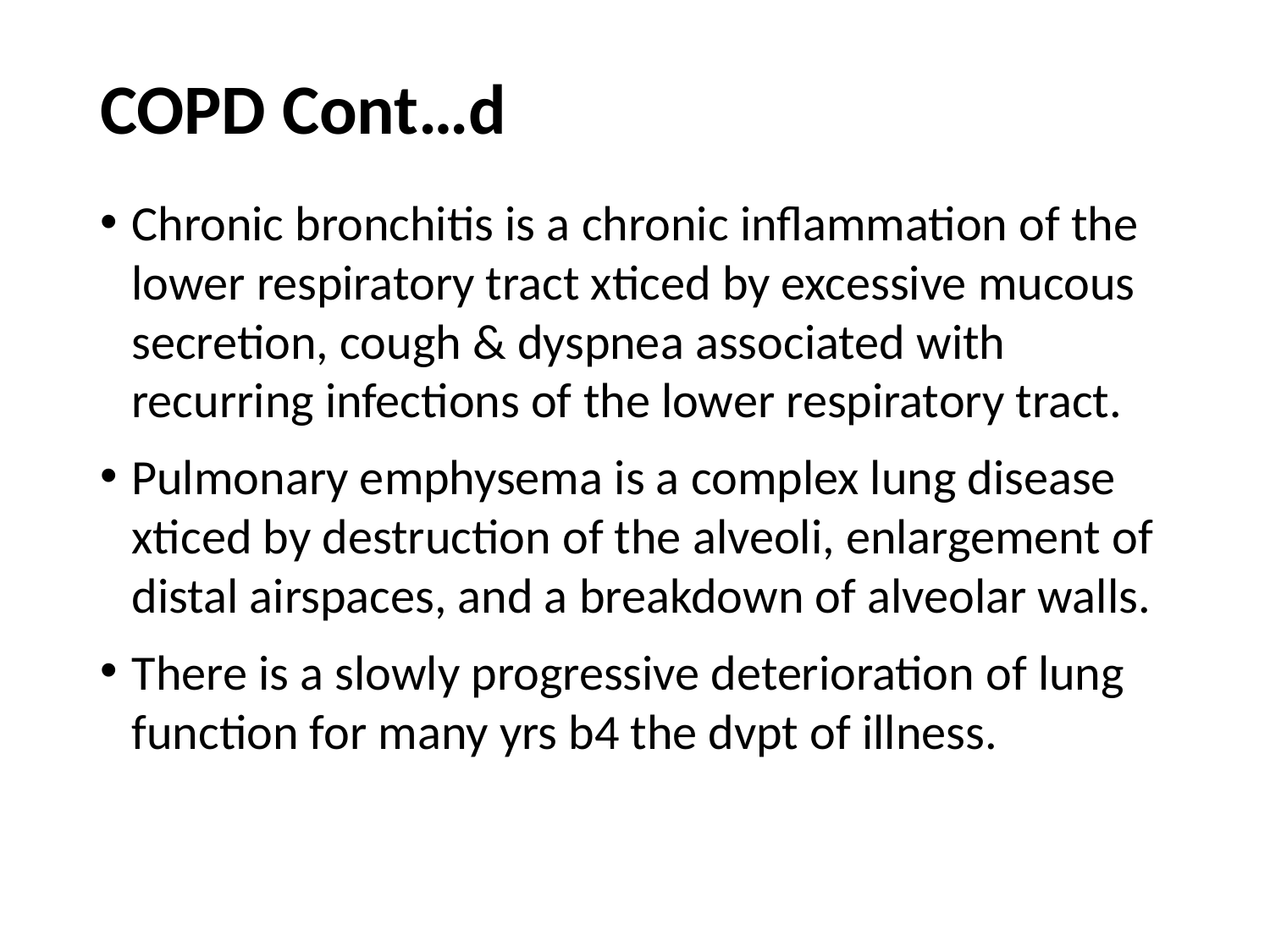

# COPD Cont…d
Chronic bronchitis is a chronic inflammation of the  lower respiratory tract xticed by excessive mucous secretion, cough & dyspnea associated with  recurring infections of the lower respiratory tract.
Pulmonary emphysema is a complex lung disease xticed by destruction of the alveoli, enlargement of distal airspaces, and a breakdown of alveolar walls.
There is a slowly progressive deterioration of lung function for many yrs b4 the dvpt of illness.